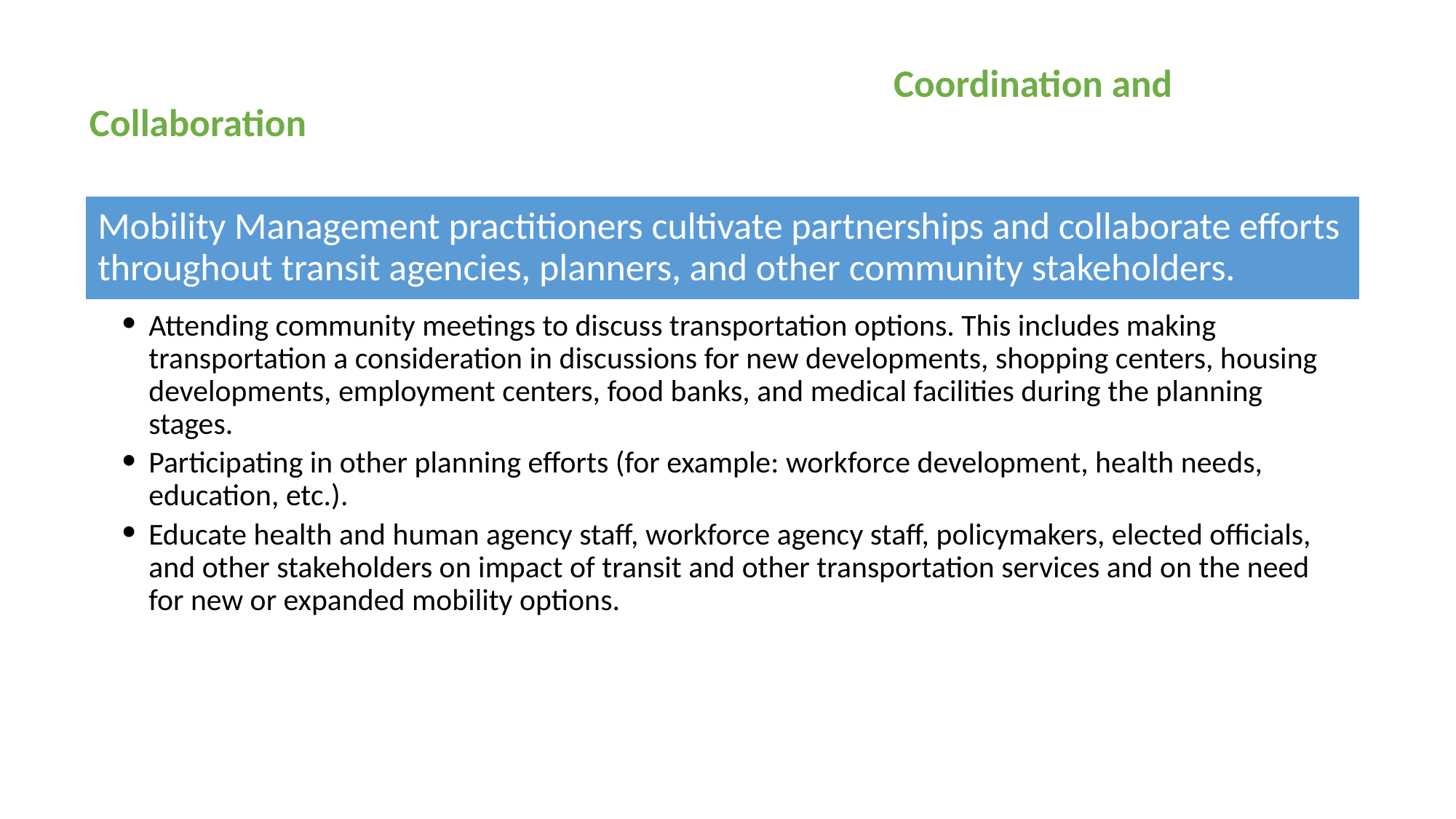

# Key roles for mobility management professionals: Coordination and Collaboration
Mobility Management practitioners cultivate partnerships and collaborate efforts throughout transit agencies, planners, and other community stakeholders.

Attending community meetings to discuss transportation options. This includes making transportation a consideration in discussions for new developments, shopping centers, housing developments, employment centers, food banks, and medical facilities during the planning stages.
Participating in other planning efforts (for example: workforce development, health needs, education, etc.).
Educate health and human agency staff, workforce agency staff, policymakers, elected officials, and other stakeholders on impact of transit and other transportation services and on the need for new or expanded mobility options.